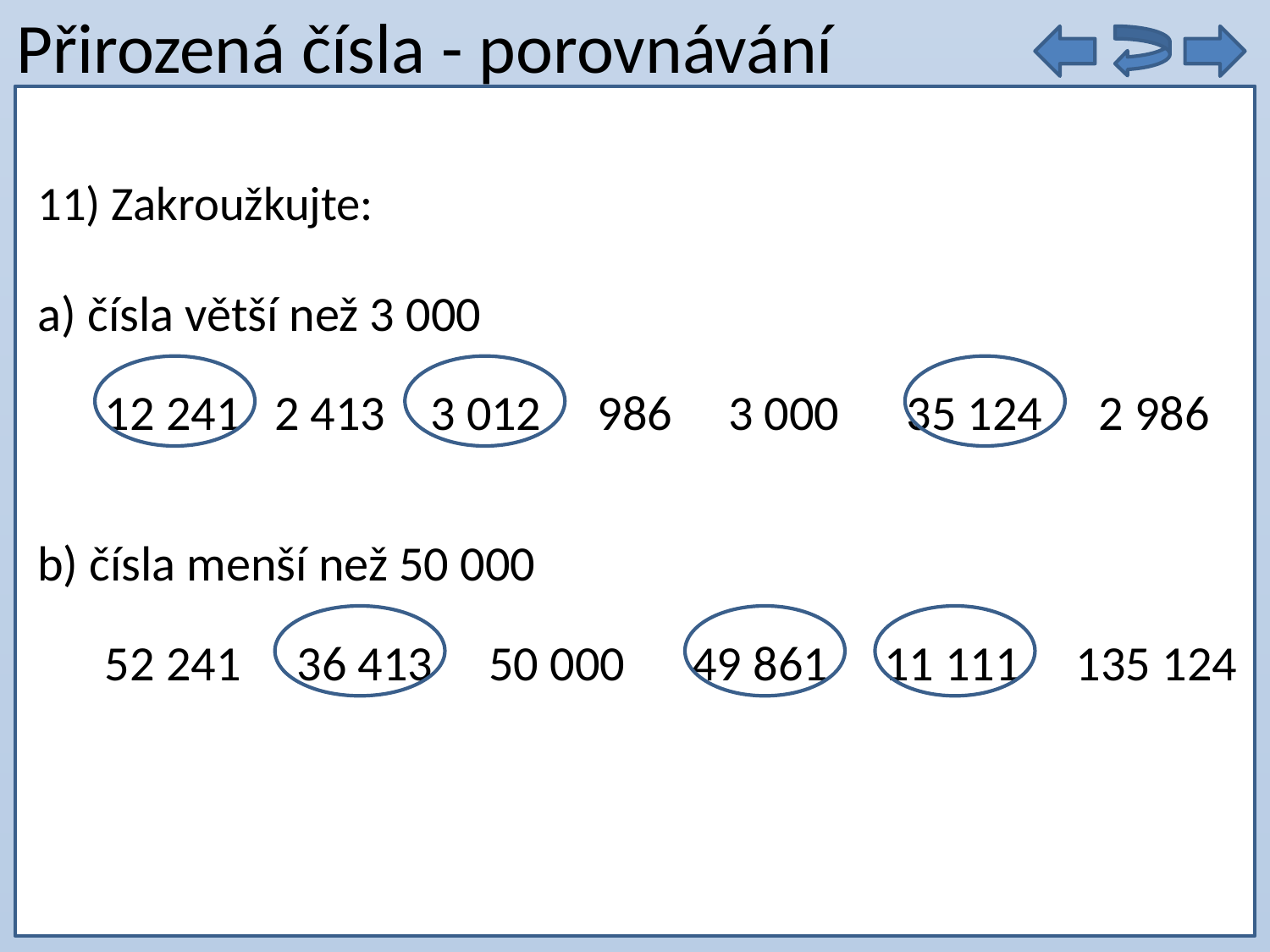

# Přirozená čísla - porovnávání

9 . 5 =
11) Zakroužkujte:
a) čísla větší než 3 000
      12 241   2 413    3 012     986     3 000      35 124     2 986

b) čísla menší než 50 000
      52 241     36 413     50 000      49 861     11 111     135 124